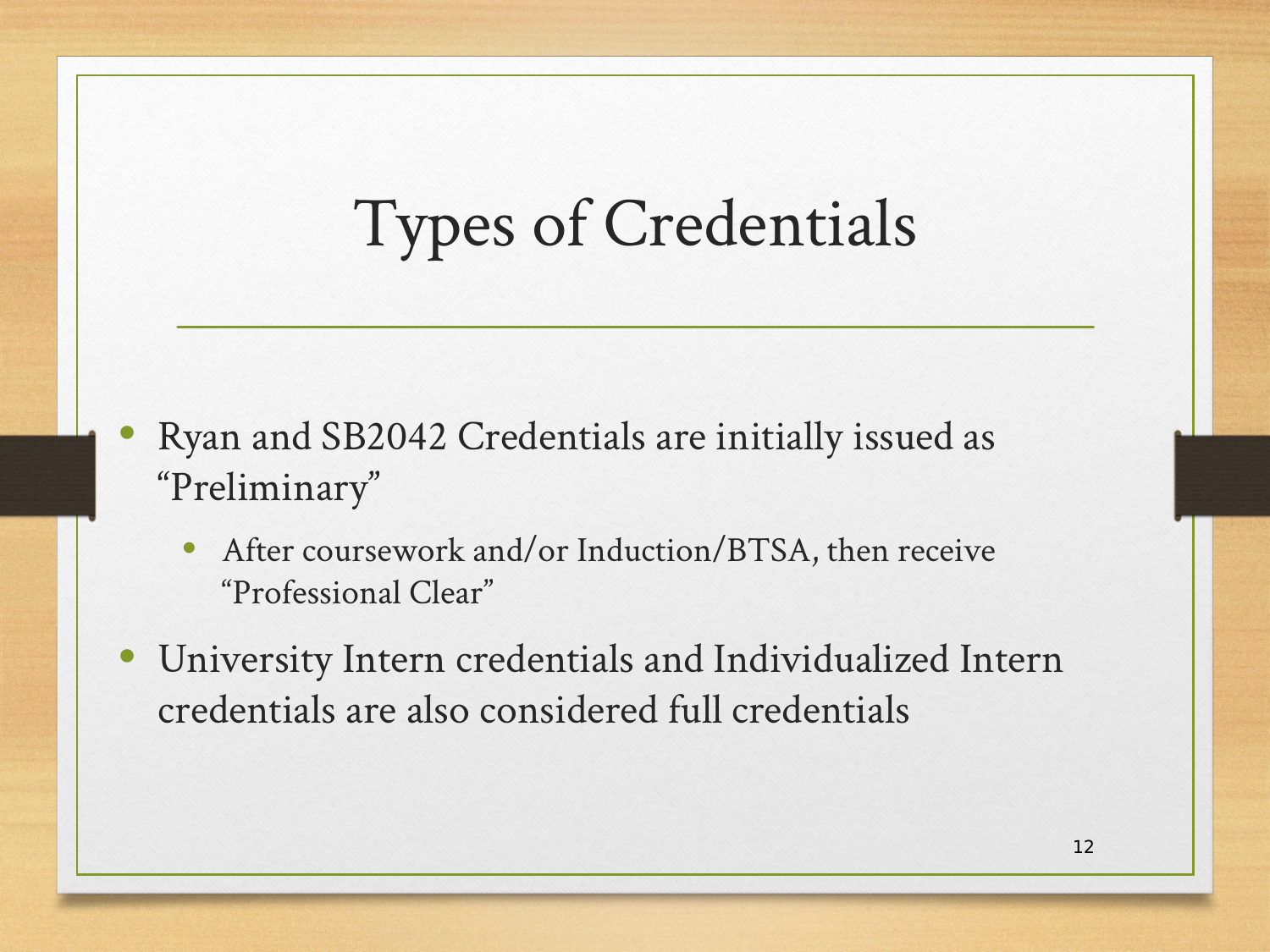

# Types of Credentials

Ryan and SB2042 Credentials are initially issued as “Preliminary”
After coursework and/or Induction/BTSA, then receive “Professional Clear”
University Intern credentials and Individualized Intern credentials are also considered full credentials

12